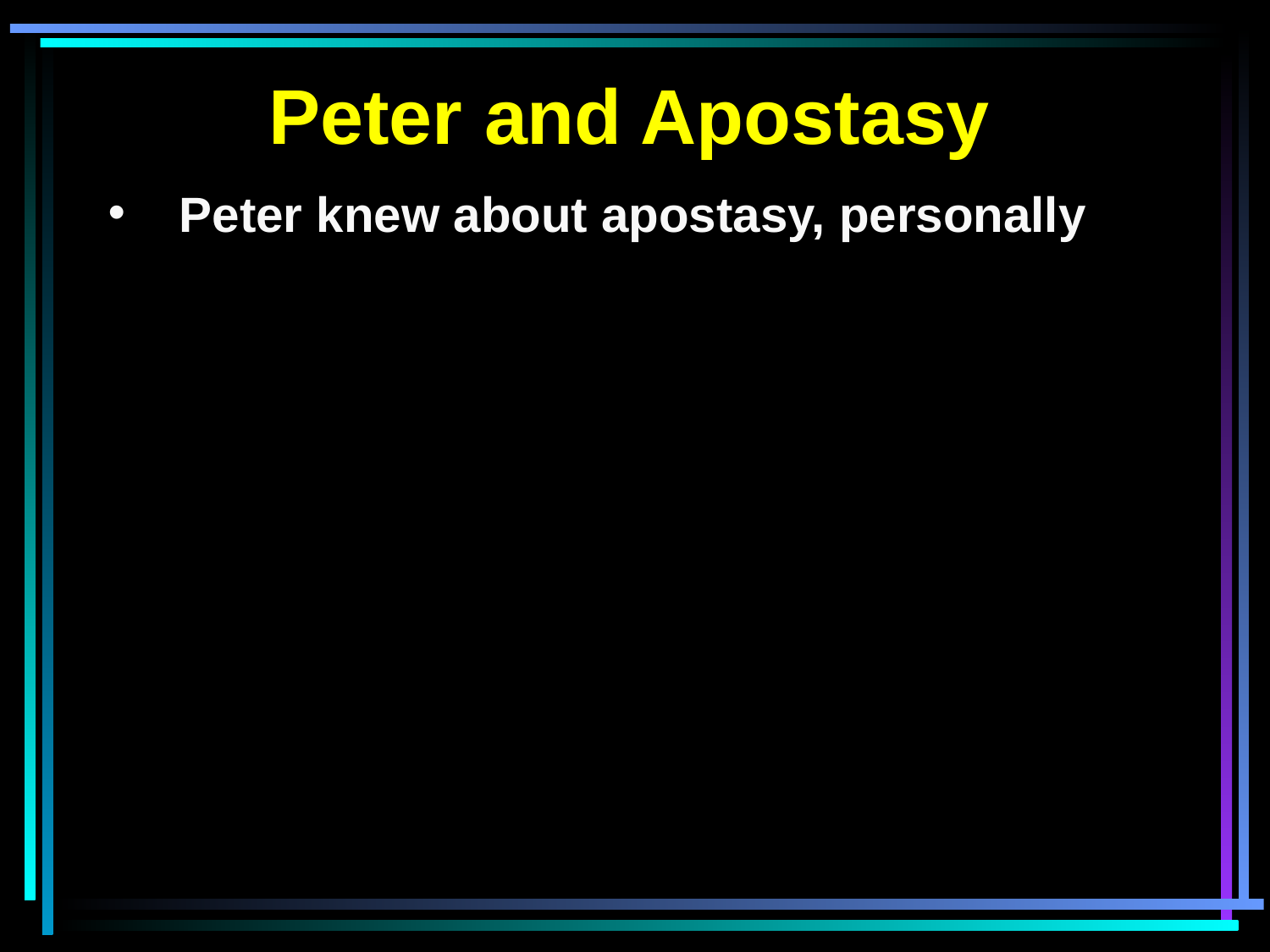

Peter and Apostasy
Peter knew about apostasy, personally